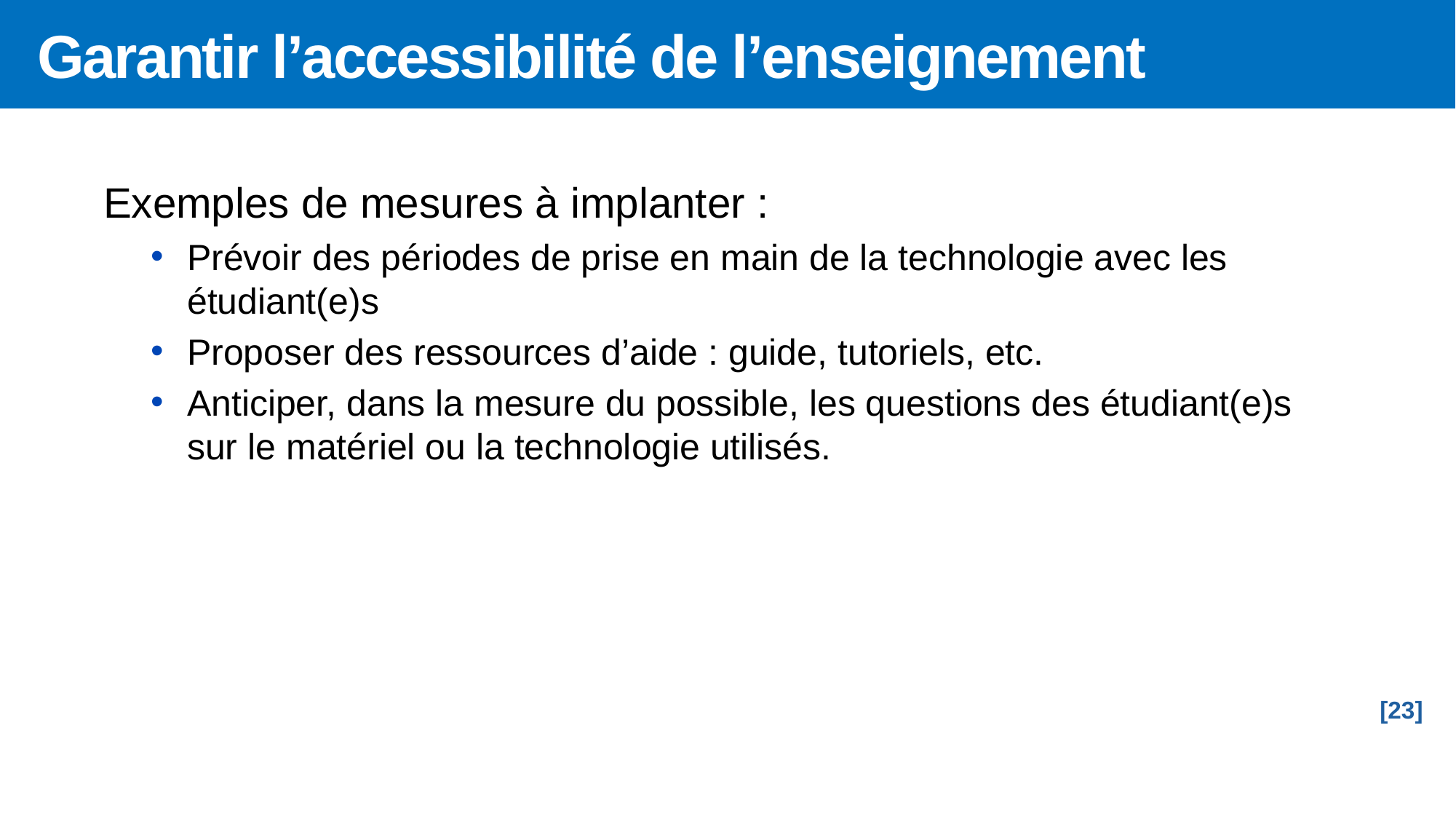

# Garantir l’accessibilité de l’enseignement
Exemples de mesures à implanter :
Prévoir des périodes de prise en main de la technologie avec les étudiant(e)s
Proposer des ressources d’aide : guide, tutoriels, etc.
Anticiper, dans la mesure du possible, les questions des étudiant(e)s sur le matériel ou la technologie utilisés.
[23]